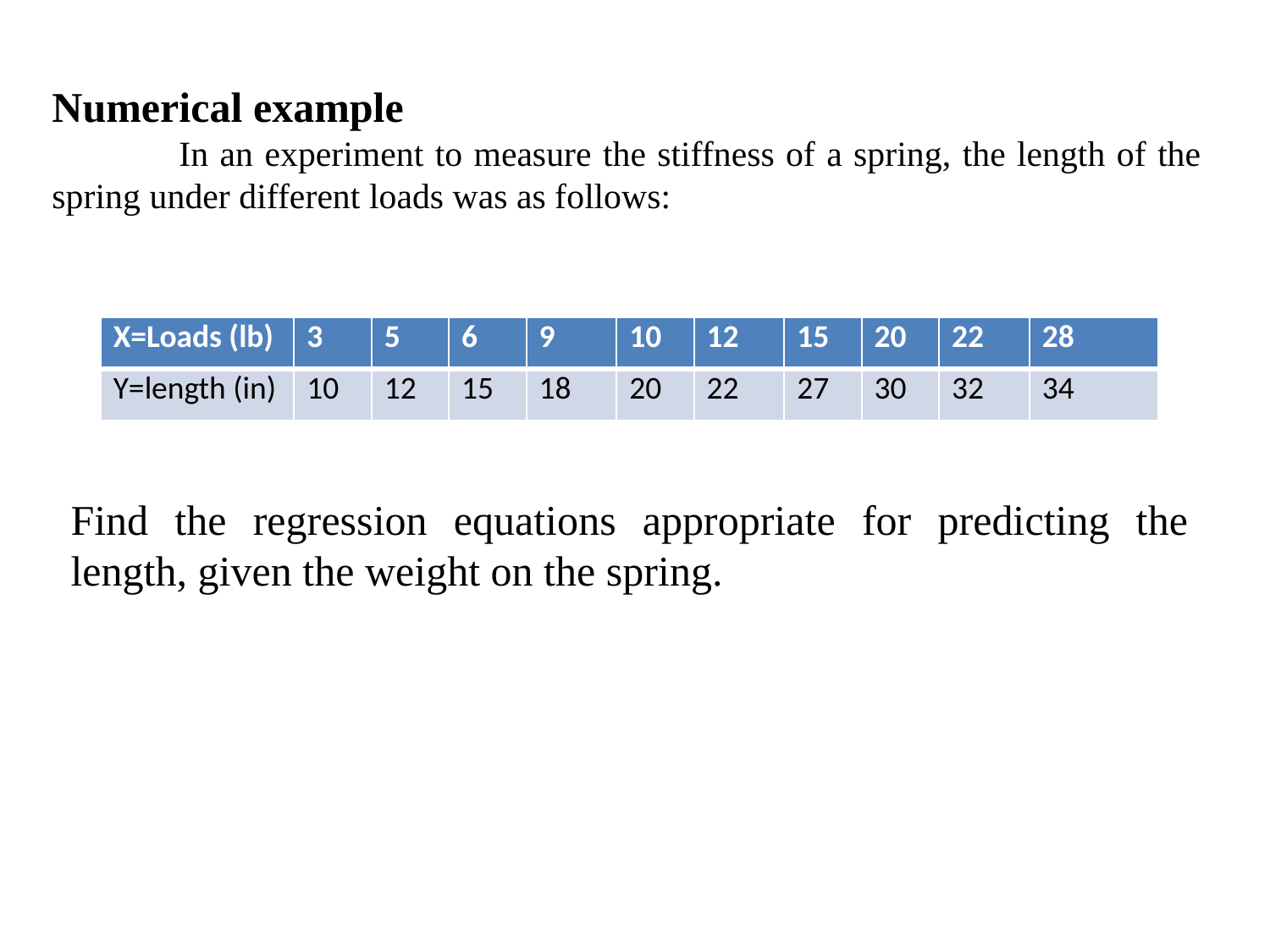

Numerical example
	In an experiment to measure the stiffness of a spring, the length of the spring under different loads was as follows:

| X=Loads (lb) | 3 | 5 | 6 | 9 | 10 | 12 | 15 | 20 | 22 | 28 |
| --- | --- | --- | --- | --- | --- | --- | --- | --- | --- | --- |
| Y=length (in) | 10 | 12 | 15 | 18 | 20 | 22 | 27 | 30 | 32 | 34 |
Find the regression equations appropriate for predicting the length, given the weight on the spring.